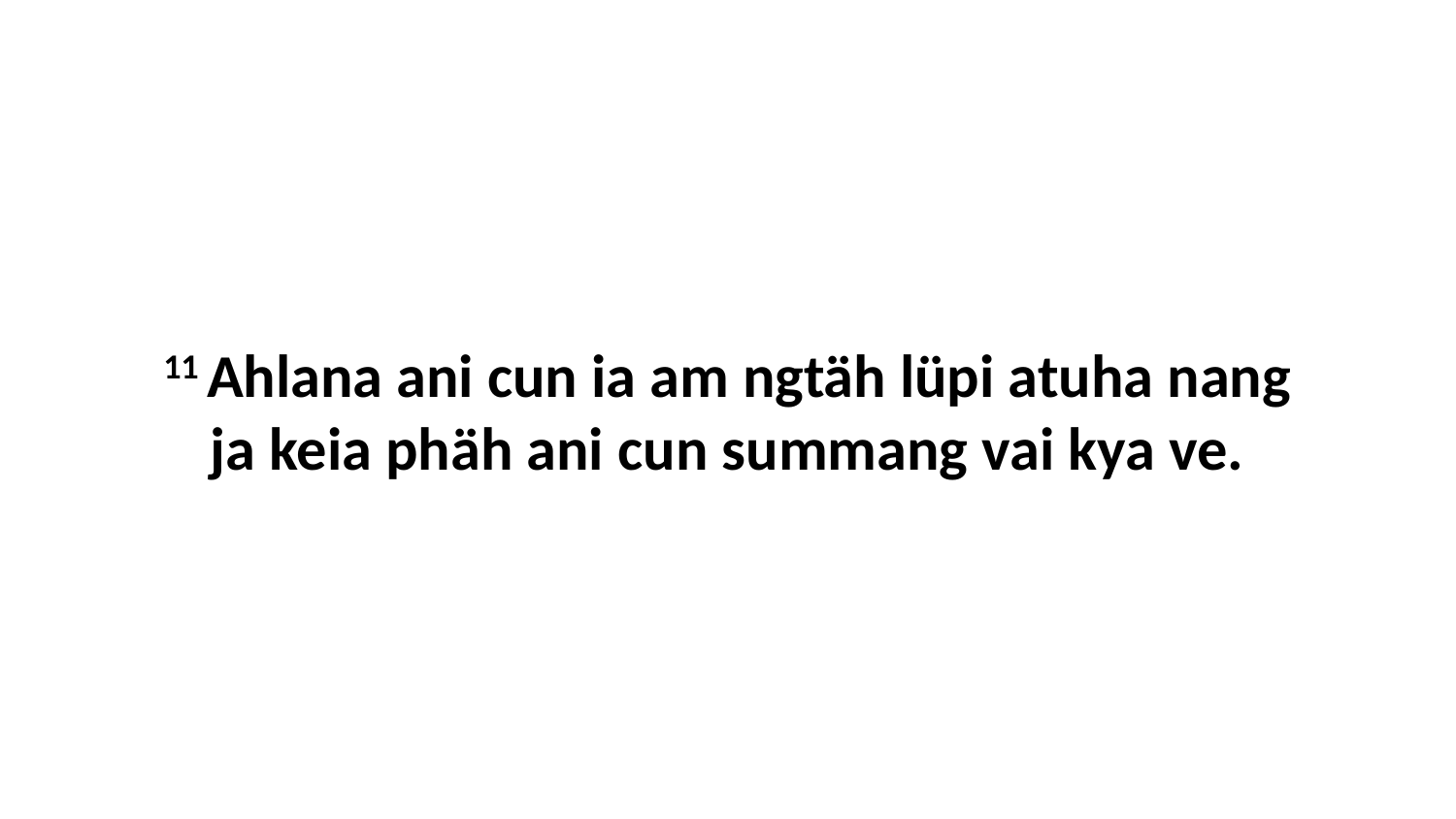

11 Ahlana ani cun ia am ngtäh lüpi atuha nang ja keia phäh ani cun summang vai kya ve.